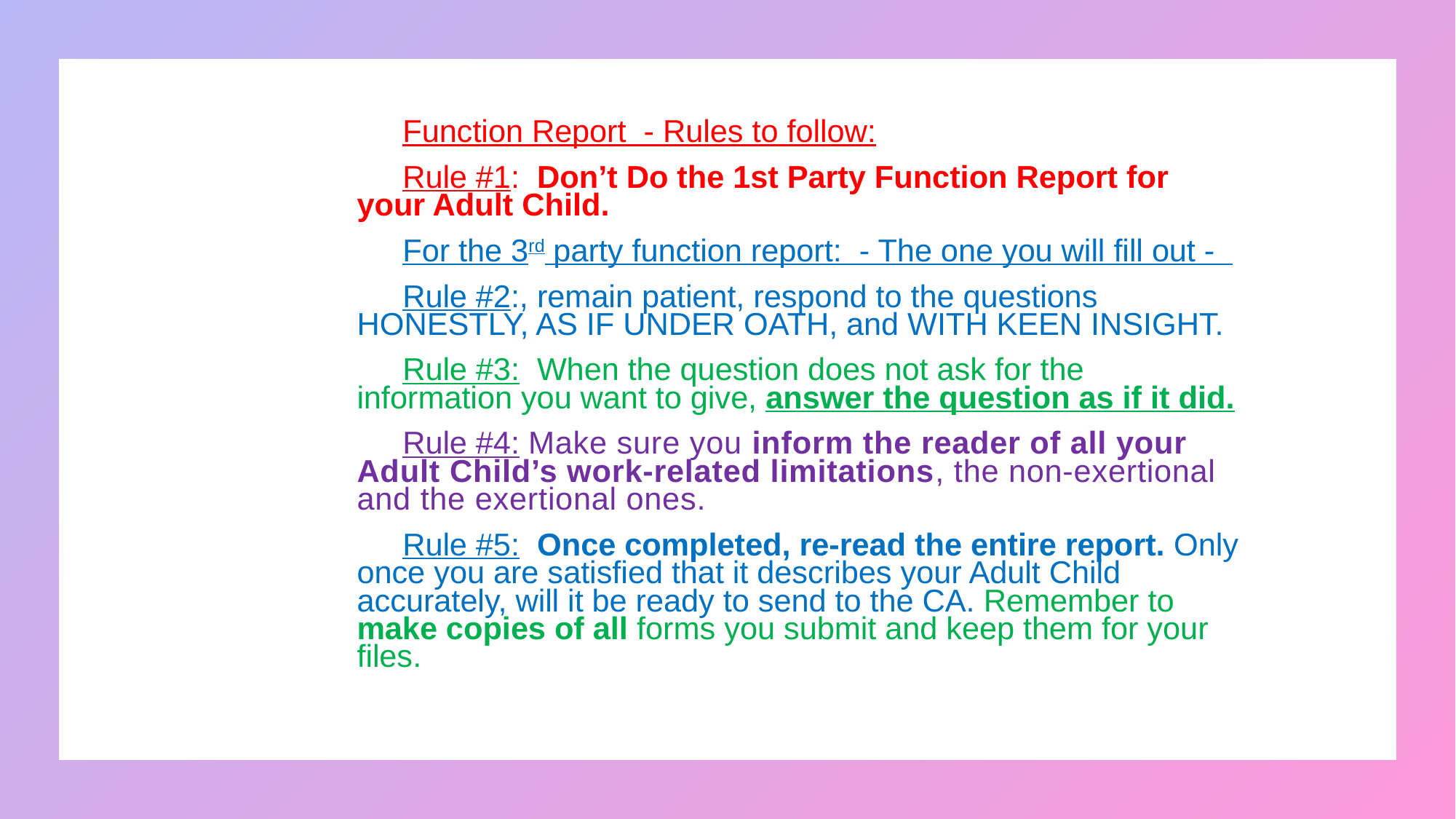

Function Report  - Rules to follow:
Rule #1:  Don’t Do the 1st Party Function Report for your Adult Child.
For the 3rd party function report:  - The one you will fill out -
Rule #2:, remain patient, respond to the questions HONESTLY, AS IF UNDER OATH, and WITH KEEN INSIGHT.
Rule #3:  When the question does not ask for the information you want to give, answer the question as if it did.
Rule #4: Make sure you inform the reader of all your Adult Child’s work-related limitations, the non-exertional and the exertional ones.
Rule #5:  Once completed, re-read the entire report. Only once you are satisfied that it describes your Adult Child accurately, will it be ready to send to the CA. Remember to make copies of all forms you submit and keep them for your files.